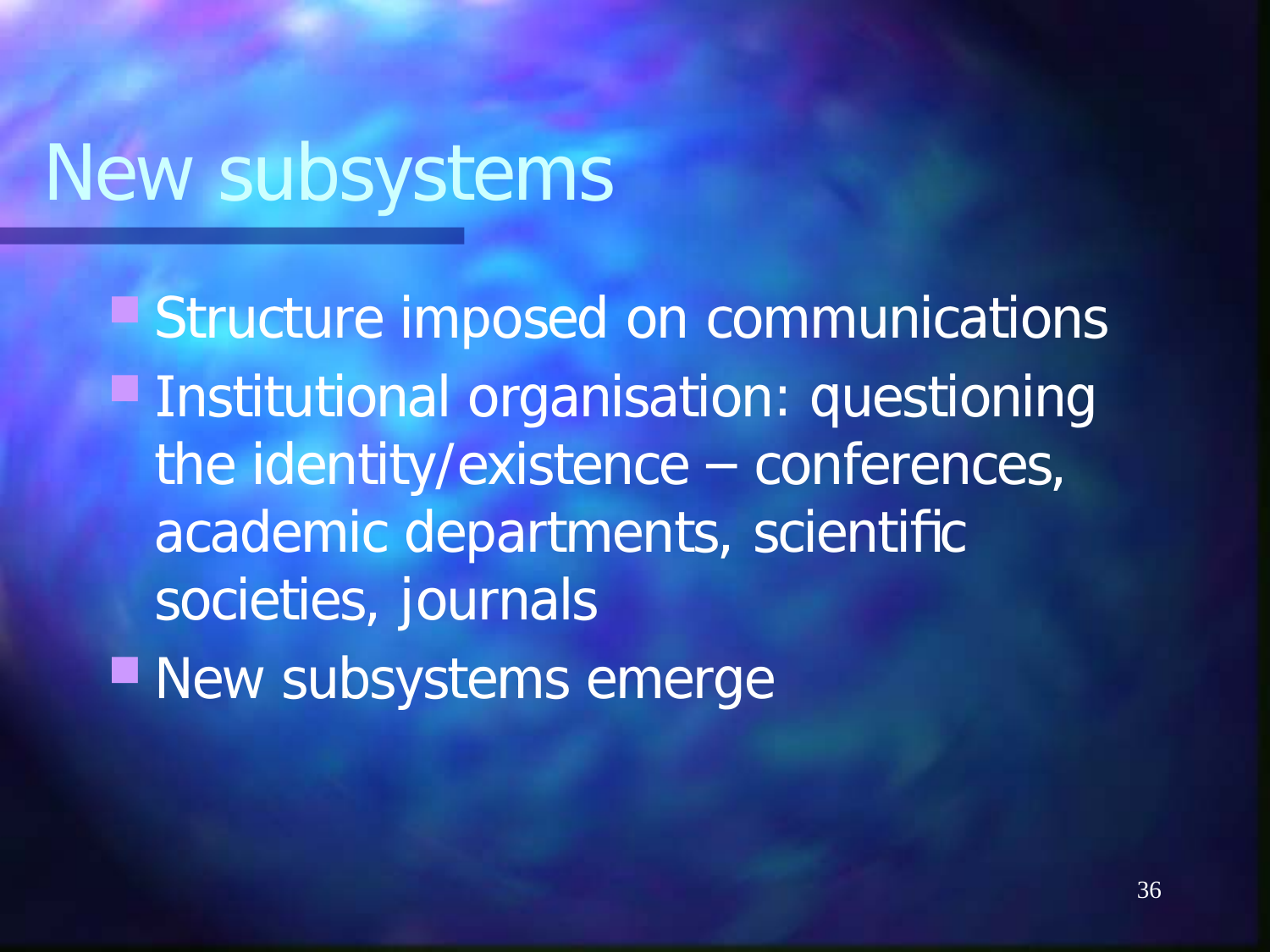

# New subsystems
Structure imposed on communications
Institutional organisation: questioning the identity/existence – conferences, academic departments, scientific societies, journals
New subsystems emerge
36